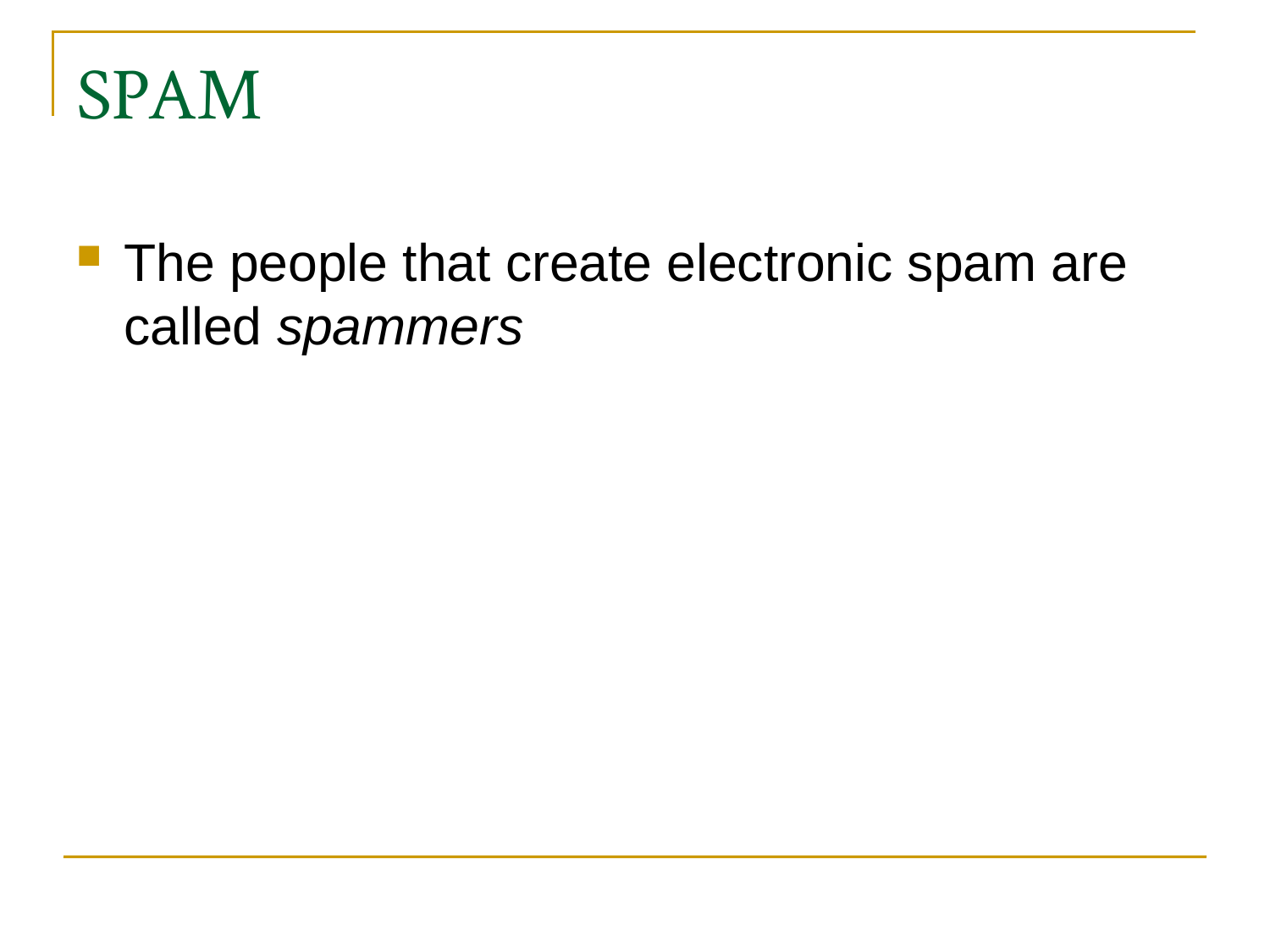

# SPAM
The people that create electronic spam are called spammers